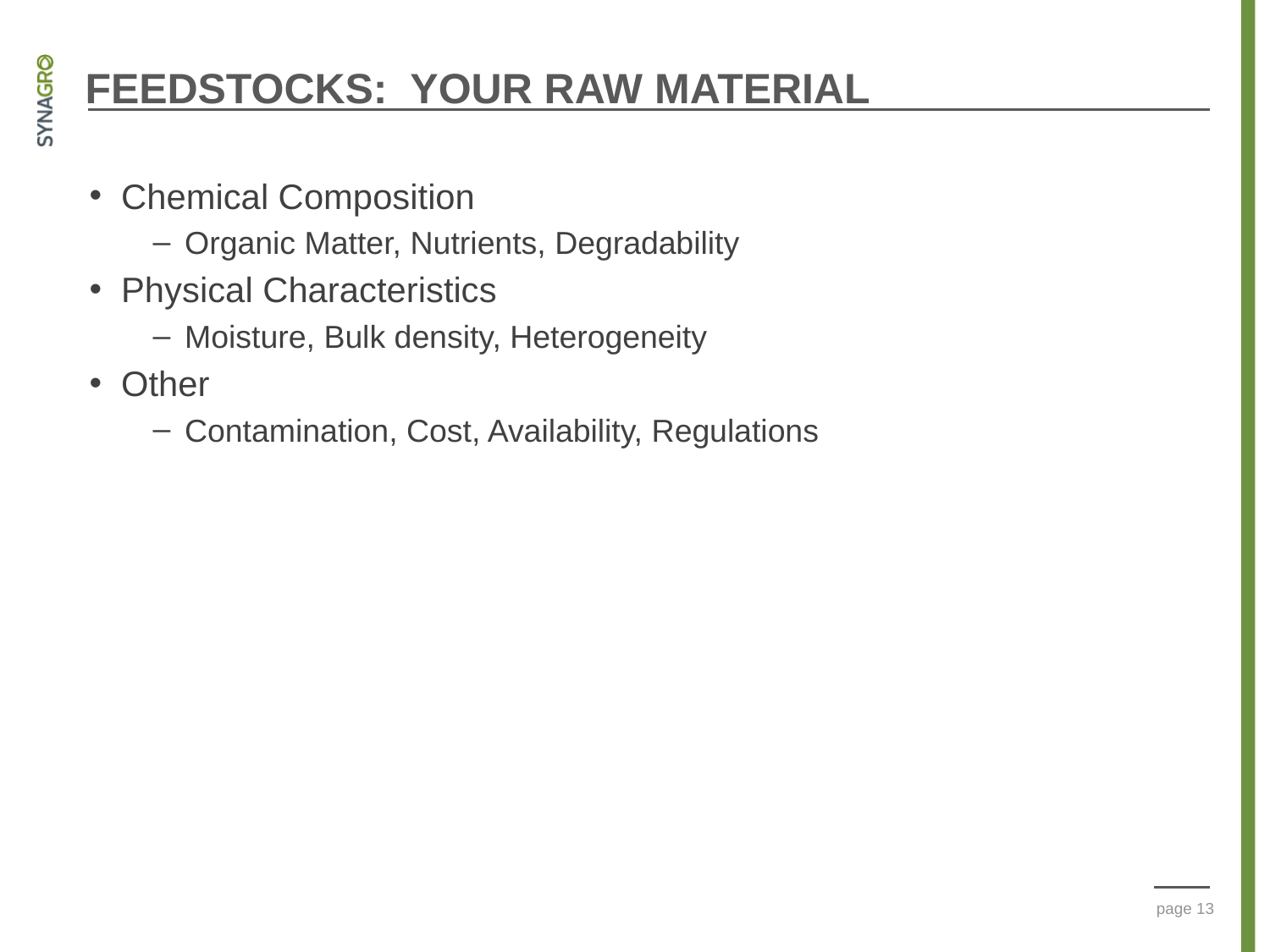

FEEDSTOCKS:  YOUR RAW MATERIAL
Chemical Composition
Organic Matter, Nutrients, Degradability
Physical Characteristics
Moisture, Bulk density, Heterogeneity
Other
Contamination, Cost, Availability, Regulations

page 13